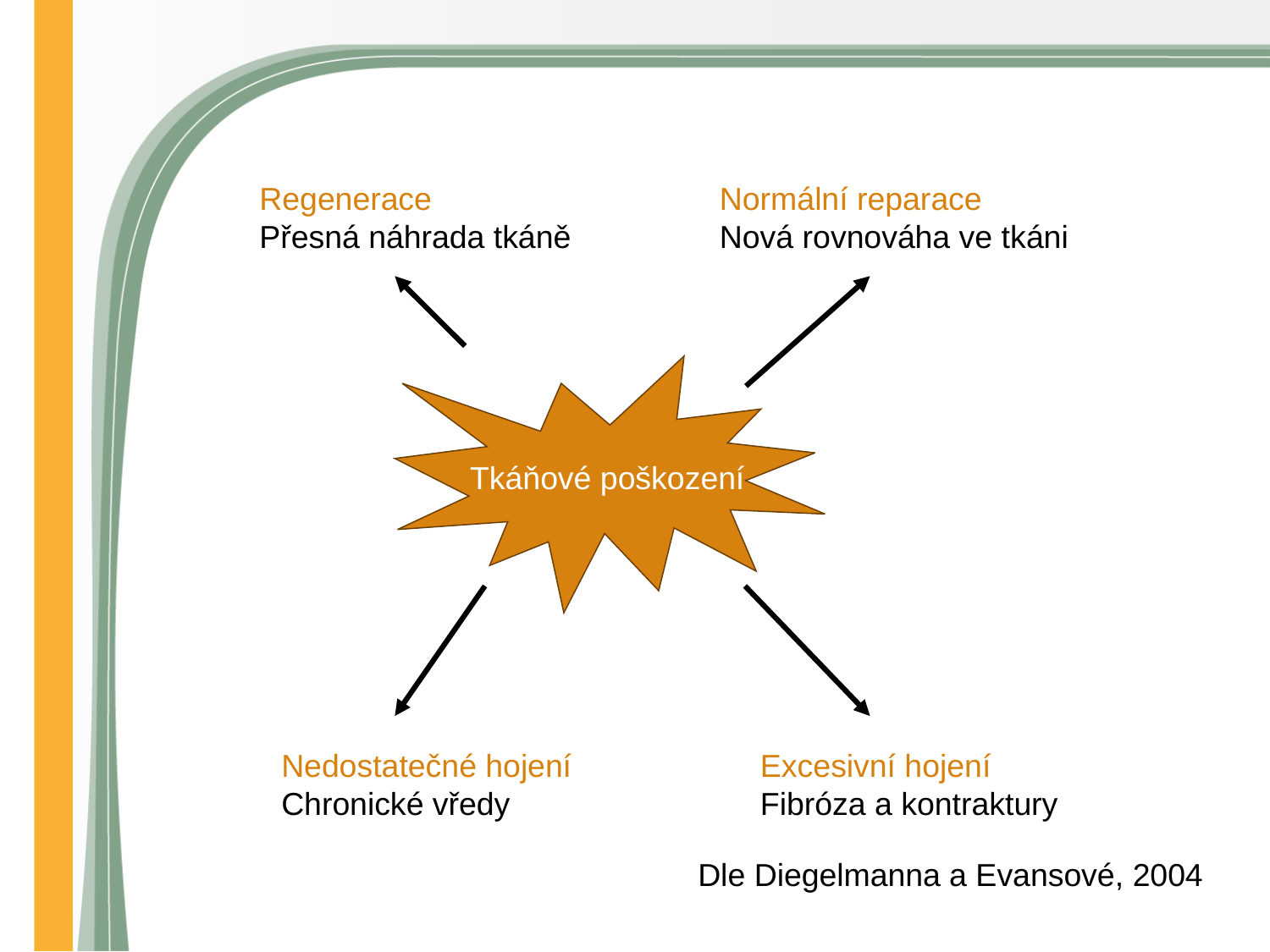

Regenerace
Přesná náhrada tkáně
Normální reparace
Nová rovnováha ve tkáni

Tkáňové poškození

Nedostatečné hojení
Chronické vředy
Excesivní hojení
Fibróza a kontraktury
Dle Diegelmanna a Evansové, 2004